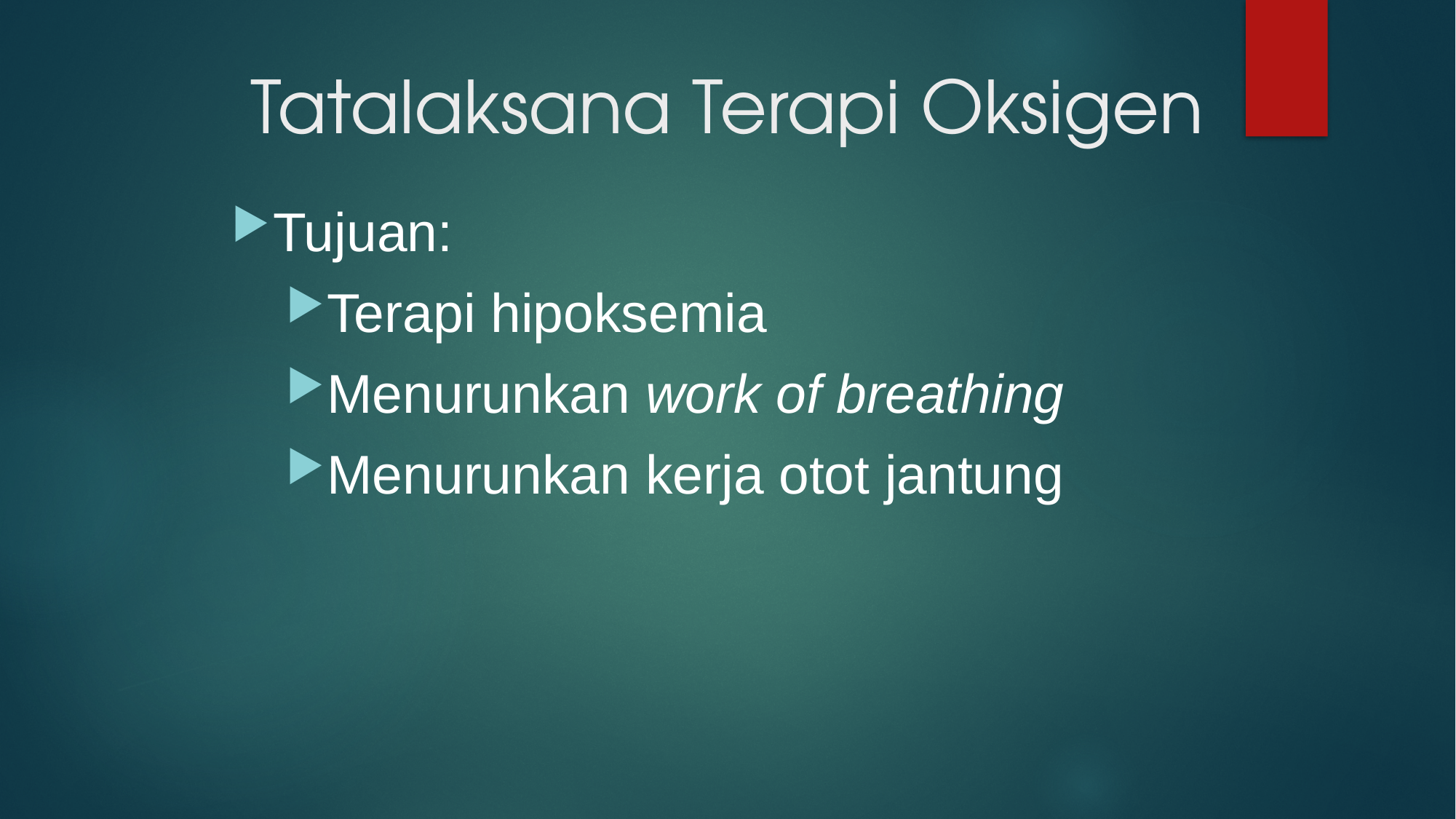

# Tatalaksana Terapi Oksigen
Tujuan:
Terapi hipoksemia
Menurunkan work of breathing
Menurunkan kerja otot jantung